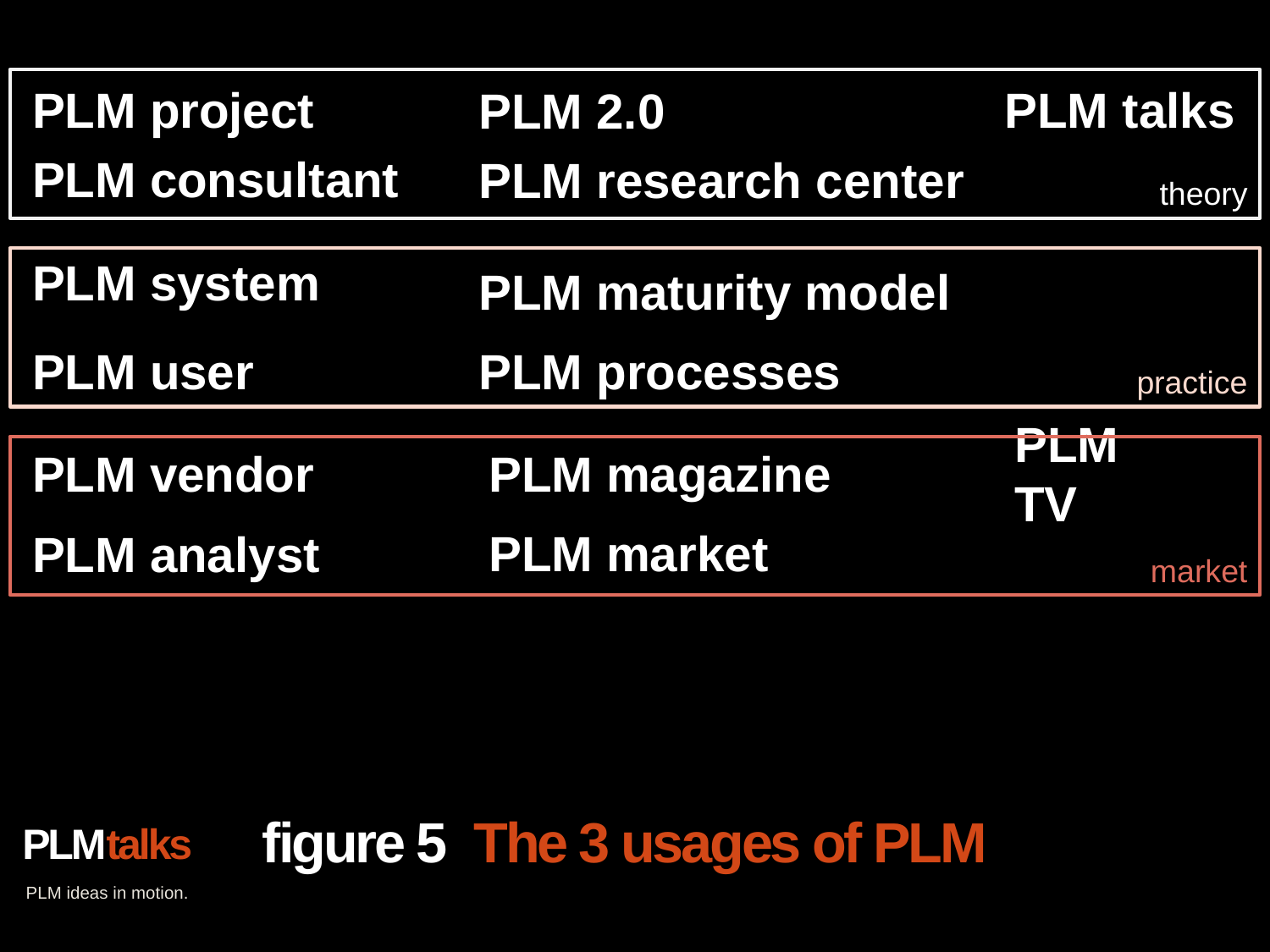

theory
PLM project
PLM talks
PLM 2.0
PLM consultant
PLM research center
PLM system
practice
PLM maturity model
PLM processes
PLM user
market
PLM vendor
PLM magazine
PLM TV
PLM market
PLM analyst
figure 5  The 3 usages of PLM
PLMtalks
PLM ideas in motion.